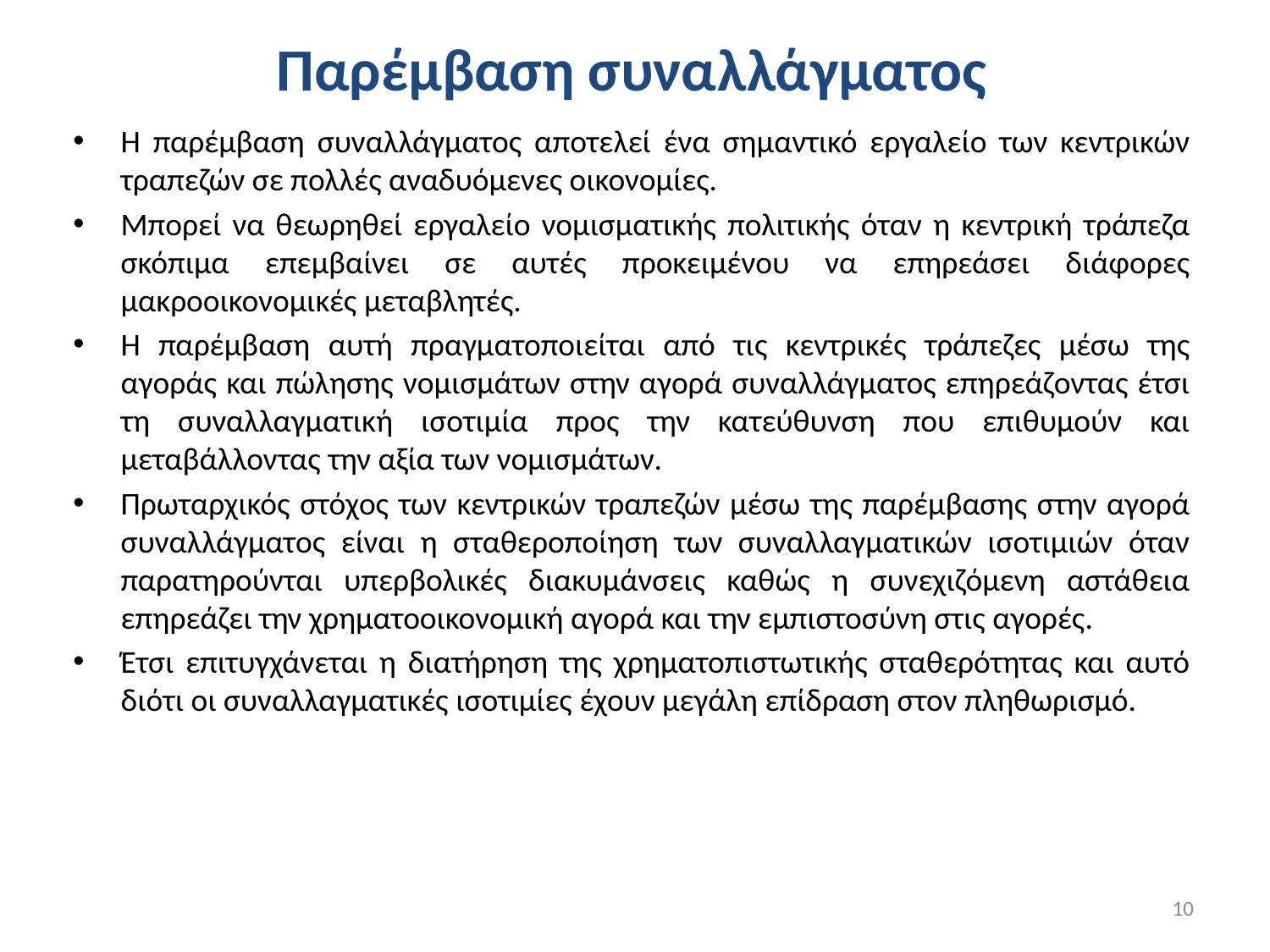

# Παρέμβαση συναλλάγματος
Η παρέμβαση συναλλάγματος αποτελεί ένα σημαντικό εργαλείο των κεντρικών τραπεζών σε πολλές αναδυόμενες οικονομίες.
Μπορεί να θεωρηθεί εργαλείο νομισματικής πολιτικής όταν η κεντρική τράπεζα σκόπιμα επεμβαίνει σε αυτές προκειμένου να επηρεάσει διάφορες μακροοικονομικές μεταβλητές.
Η παρέμβαση αυτή πραγματοποιείται από τις κεντρικές τράπεζες μέσω της αγοράς και πώλησης νομισμάτων στην αγορά συναλλάγματος επηρεάζοντας έτσι τη συναλλαγματική ισοτιμία προς την κατεύθυνση που επιθυμούν και μεταβάλλοντας την αξία των νομισμάτων.
Πρωταρχικός στόχος των κεντρικών τραπεζών μέσω της παρέμβασης στην αγορά συναλλάγματος είναι η σταθεροποίηση των συναλλαγματικών ισοτιμιών όταν παρατηρούνται υπερβολικές διακυμάνσεις καθώς η συνεχιζόμενη αστάθεια επηρεάζει την χρηματοοικονομική αγορά και την εμπιστοσύνη στις αγορές.
Έτσι επιτυγχάνεται η διατήρηση της χρηματοπιστωτικής σταθερότητας και αυτό διότι οι συναλλαγματικές ισοτιμίες έχουν μεγάλη επίδραση στον πληθωρισμό.

10